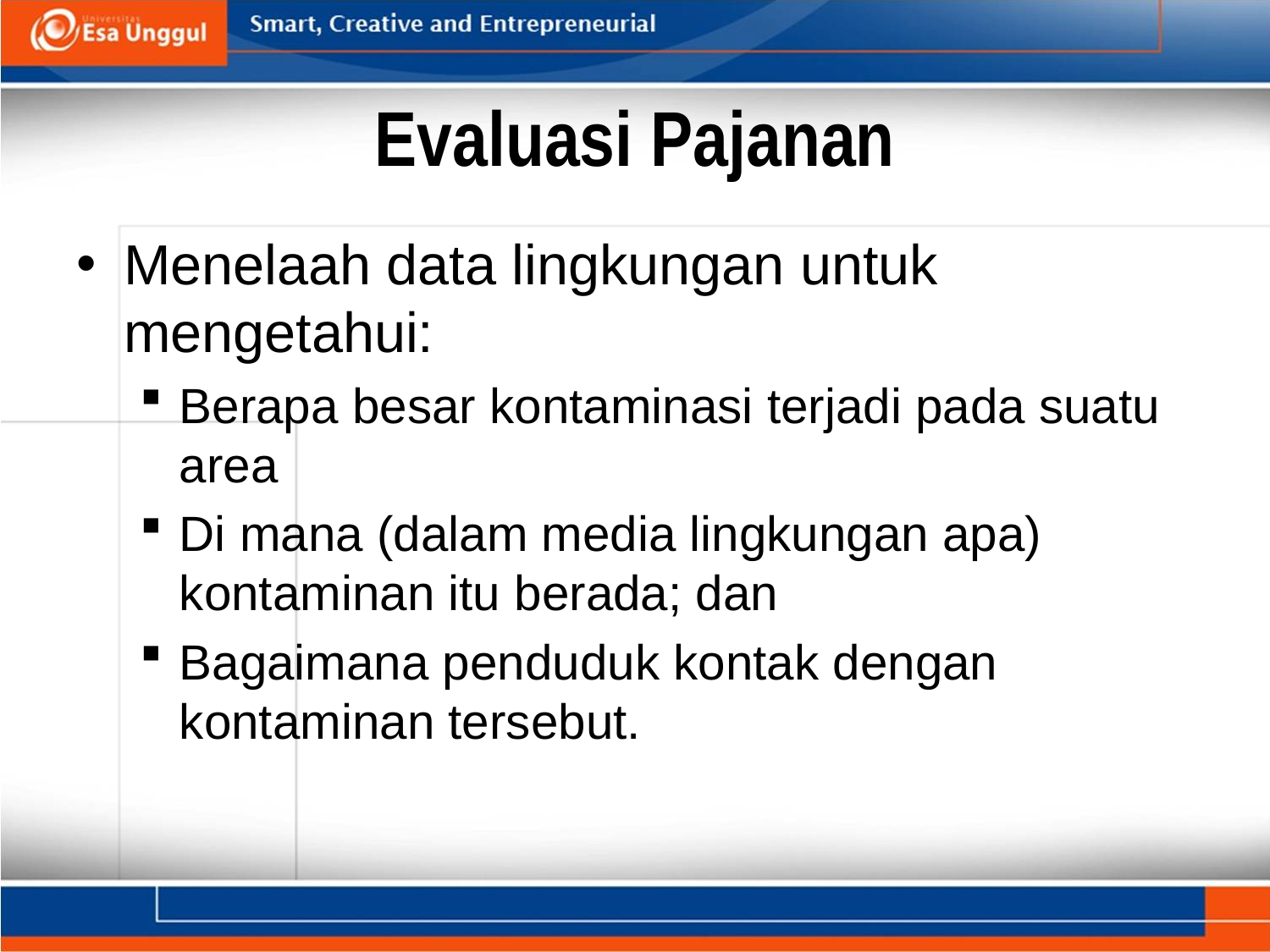

# Evaluasi Pajanan
Menelaah data lingkungan untuk mengetahui:
Berapa besar kontaminasi terjadi pada suatu area
Di mana (dalam media lingkungan apa) kontaminan itu berada; dan
Bagaimana penduduk kontak dengan kontaminan tersebut.